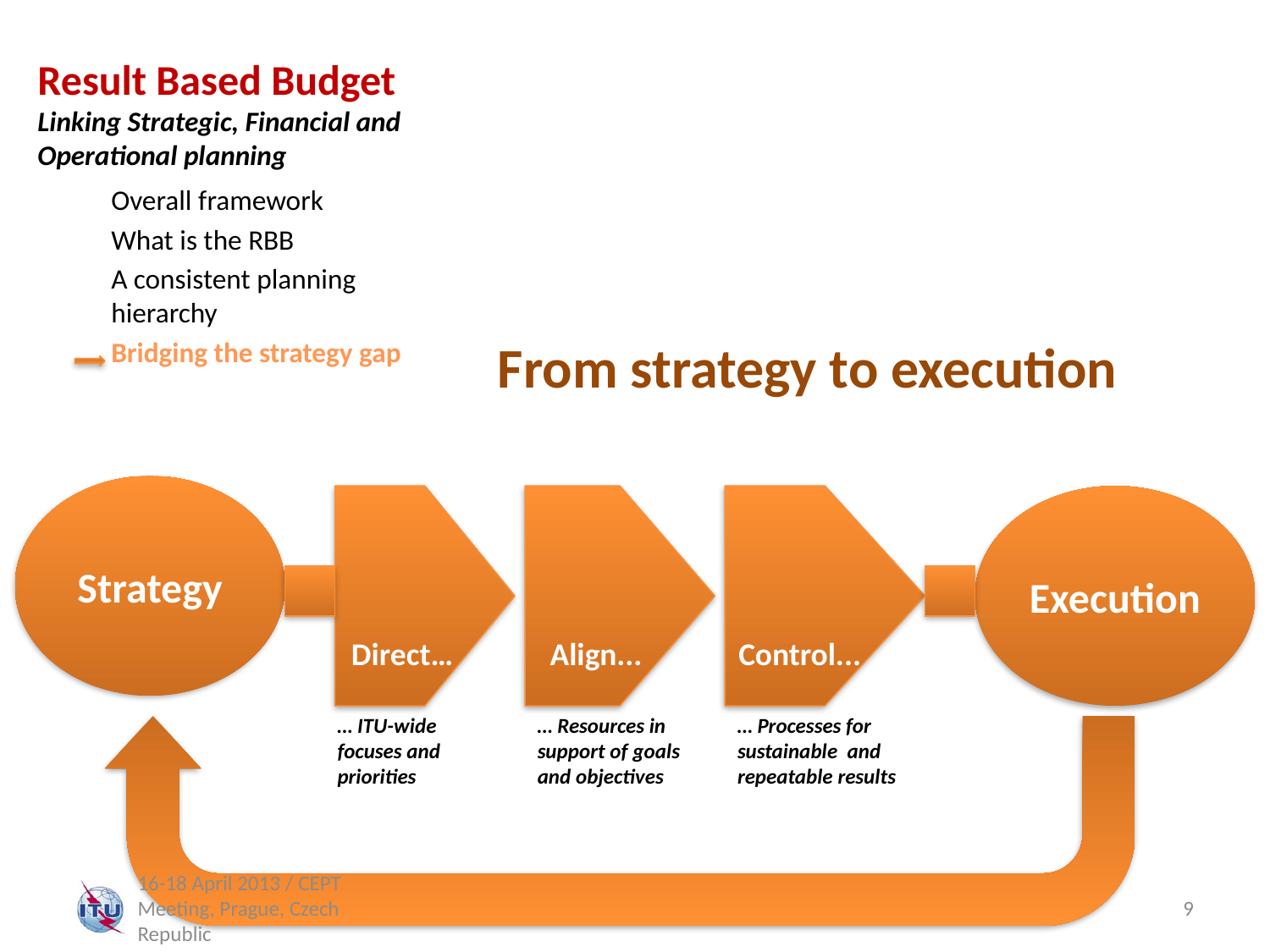

# Result Based Budget Linking Strategic, Financial and Operational planning
Overall framework
What is the RBB
A consistent planning hierarchy
Bridging the strategy gap
From strategy to execution

Strategy

Direct…

Align...

Control...
Execution

… ITU-wide focuses and priorities
… Resources in support of goals and objectives
… Processes for sustainable  and repeatable results

16-18 April 2013 / CEPT Meeting, Prague, Czech Republic
9